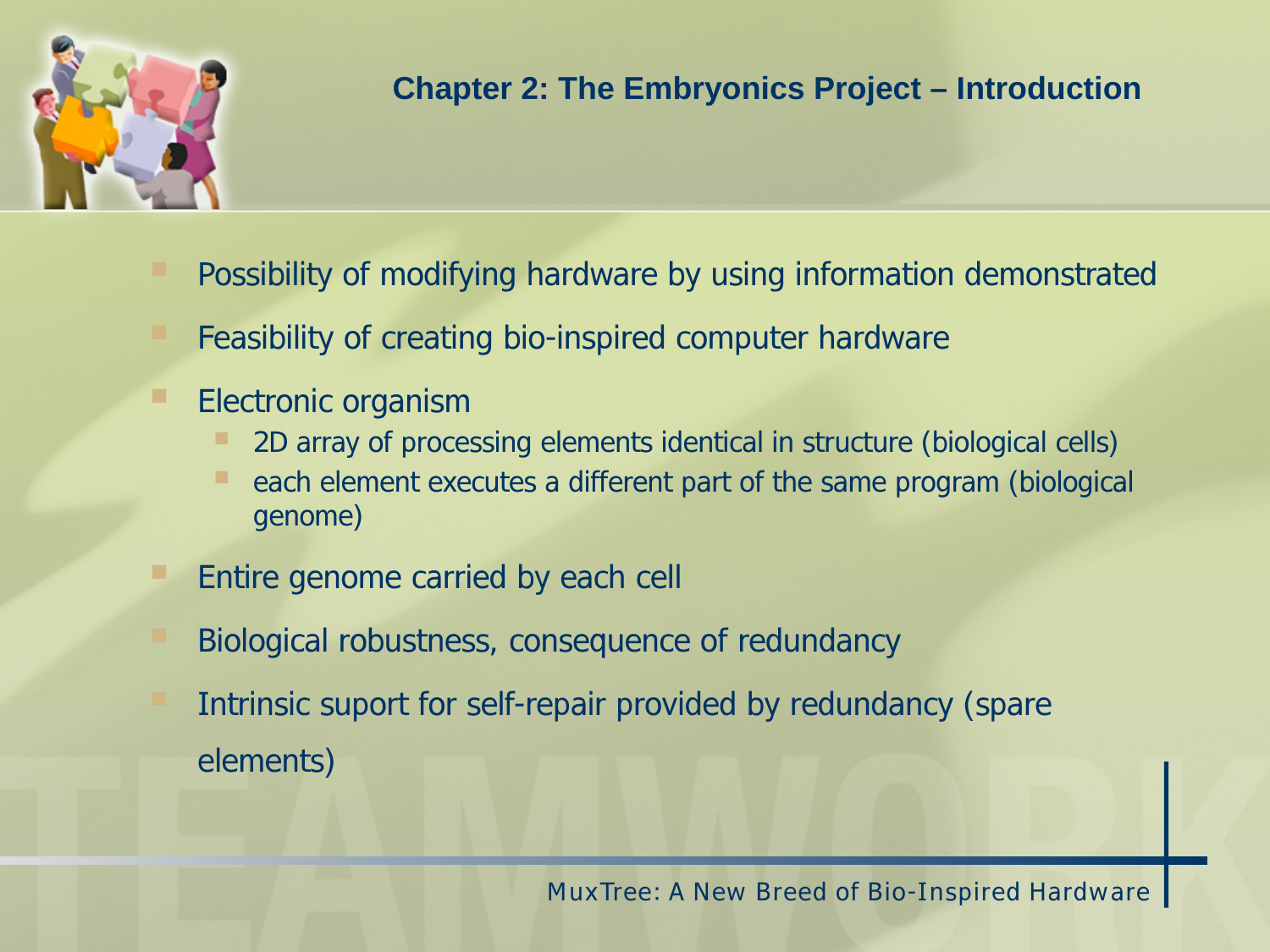

Chapter 2: The Embryonics Project – Introduction
Possibility of modifying hardware by using information demonstrated
Feasibility of creating bio-inspired computer hardware
Electronic organism
2D array of processing elements identical in structure (biological cells)
each element executes a different part of the same program (biological genome)
Entire genome carried by each cell
Biological robustness, consequence of redundancy
Intrinsic suport for self-repair provided by redundancy (spare elements)

# MuxTree: A New Breed of Bio-Inspired Hardware